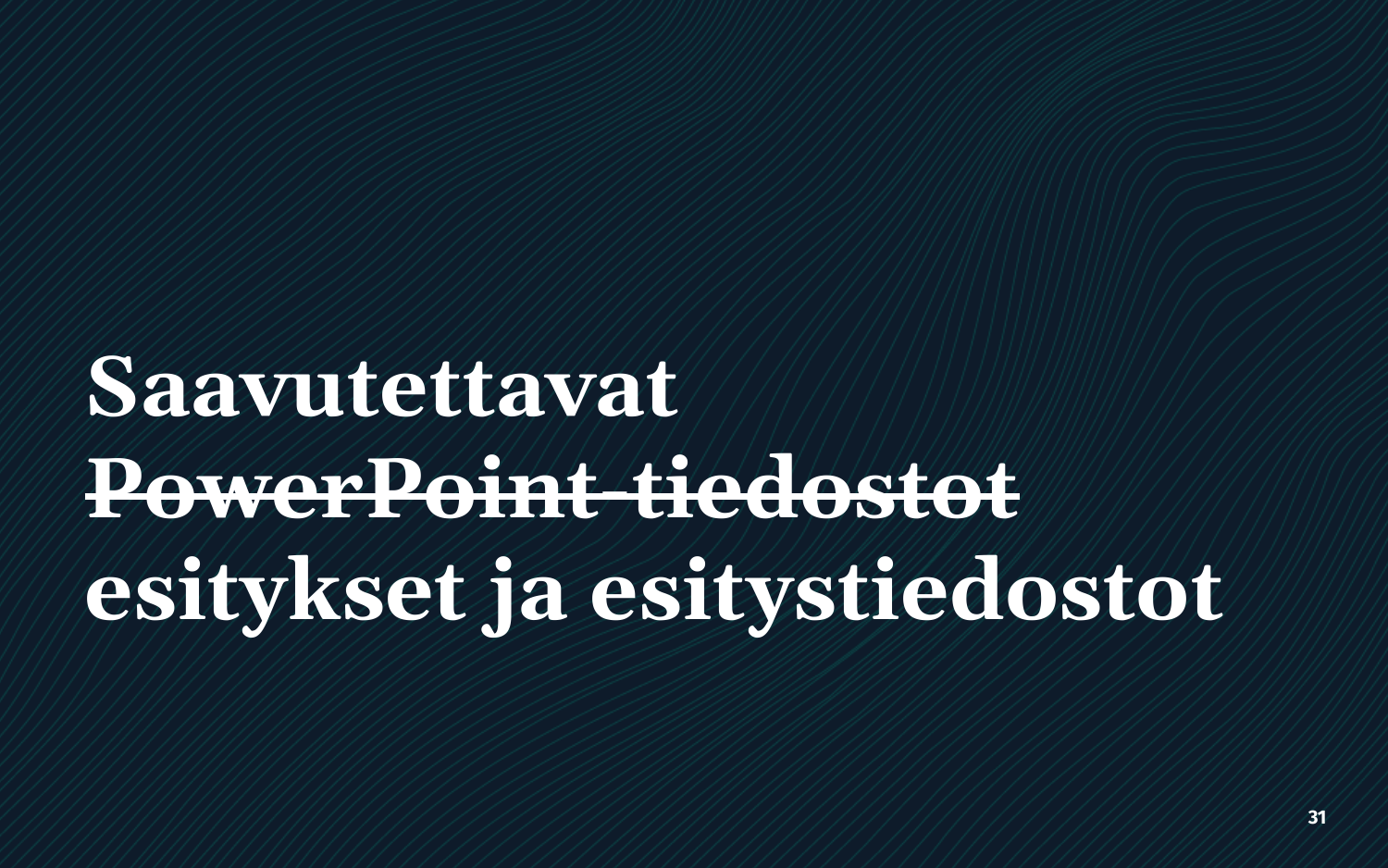

# Saavutettavat PowerPoint-tiedostot esitykset ja esitystiedostot
31